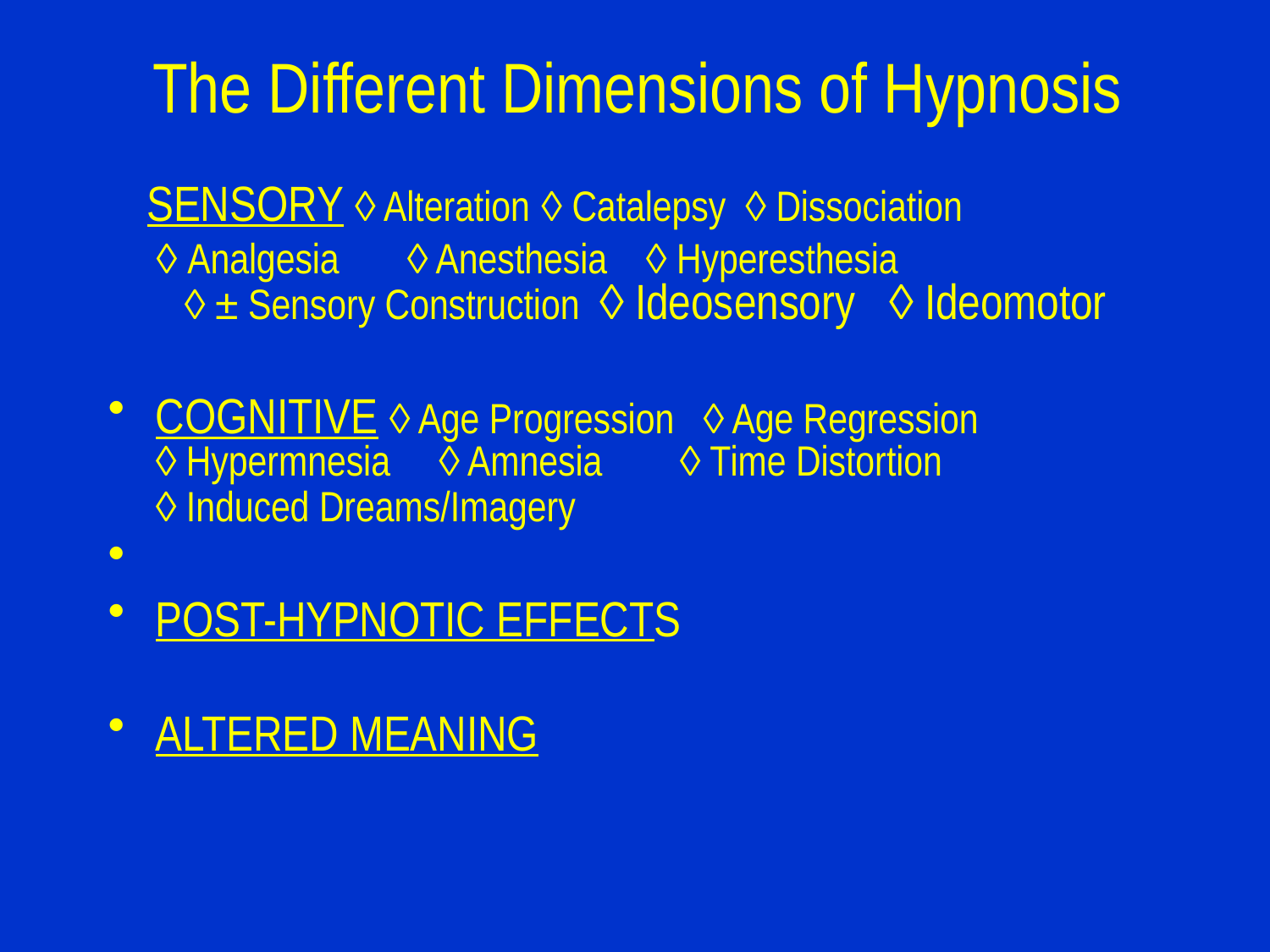

# The Different Dimensions of Hypnosis

    SENSORY ◊ Alteration ◊ Catalepsy  ◊ Dissociation
     ◊ Analgesia       ◊ Anesthesia    ◊ Hyperesthesia                               ◊ ± Sensory Construction  ◊ Ideosensory   ◊ Ideomotor

COGNITIVE ◊ Age Progression   ◊ Age Regression                 ◊ Hypermnesia     ◊ Amnesia        ◊ Time Distortion                     ◊ Induced Dreams/Imagery

POST-HYPNOTIC EFFECTS

ALTERED MEANING